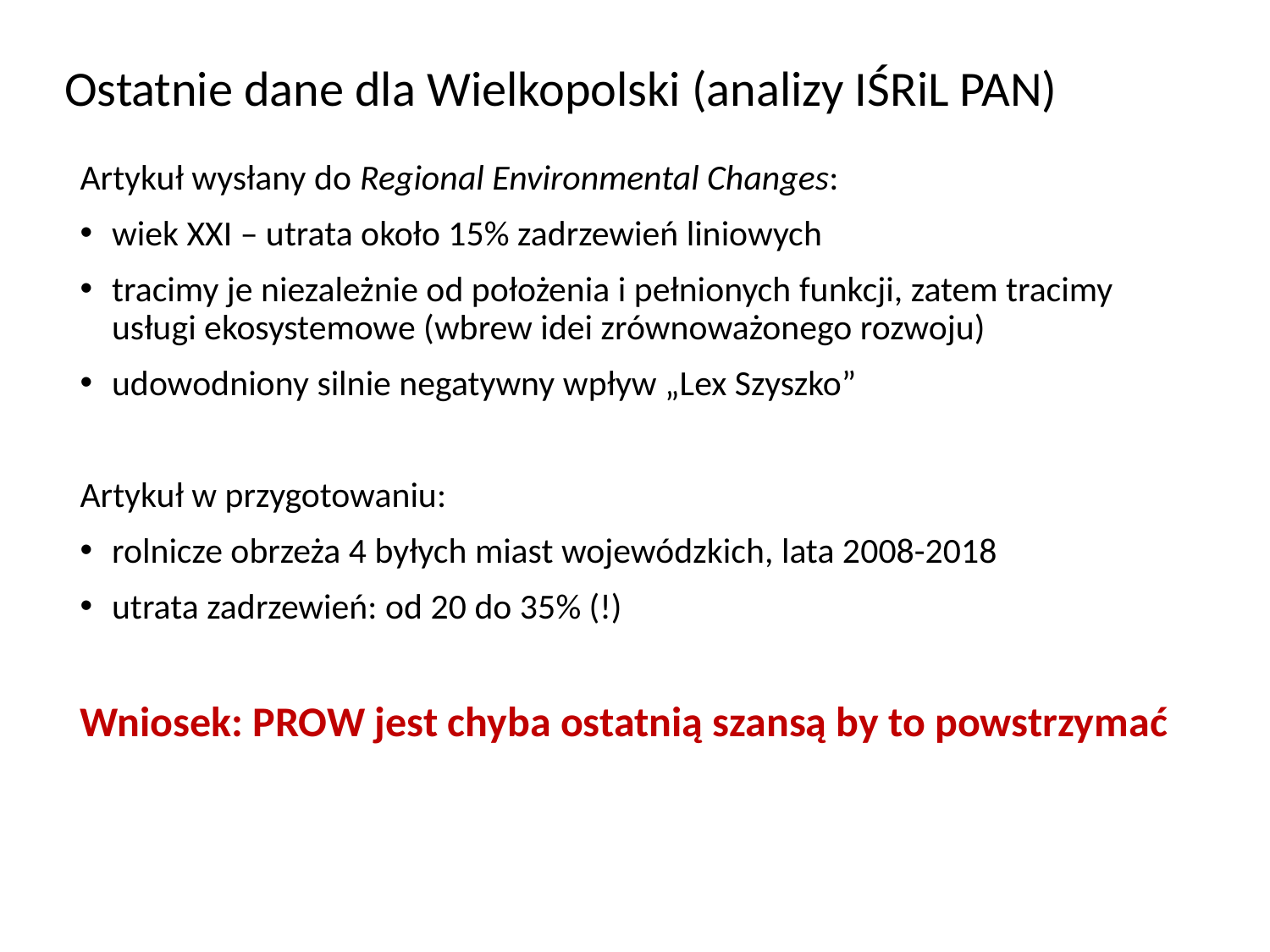

# Ostatnie dane dla Wielkopolski (analizy IŚRiL PAN)
Artykuł wysłany do Regional Environmental Changes:
wiek XXI – utrata około 15% zadrzewień liniowych
tracimy je niezależnie od położenia i pełnionych funkcji, zatem tracimy usługi ekosystemowe (wbrew idei zrównoważonego rozwoju)
udowodniony silnie negatywny wpływ „Lex Szyszko”

Artykuł w przygotowaniu:
rolnicze obrzeża 4 byłych miast wojewódzkich, lata 2008-2018
utrata zadrzewień: od 20 do 35% (!)

Wniosek: PROW jest chyba ostatnią szansą by to powstrzymać